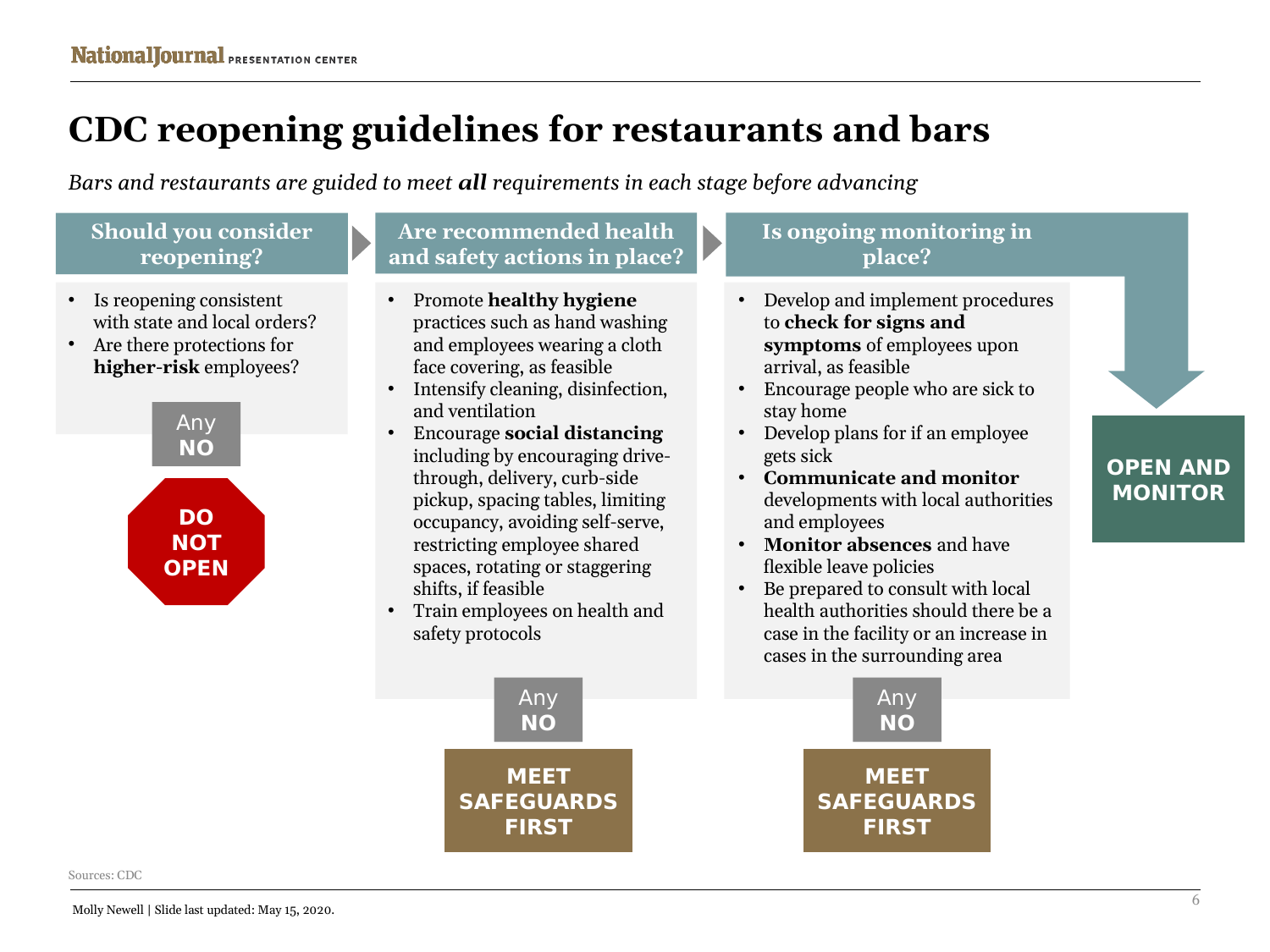

# CDC reopening guidelines for restaurants and bars
Bars and restaurants are guided to meet all requirements in each stage before advancing
Are recommended health and safety actions in place?
Promote healthy hygiene practices such as hand washing and employees wearing a cloth face covering, as feasible
Intensify cleaning, disinfection, and ventilation
Encourage social distancing including by encouraging drive-through, delivery, curb-side pickup, spacing tables, limiting occupancy, avoiding self-serve, restricting employee shared spaces, rotating or staggering shifts, if feasible
Train employees on health and safety protocols

Any NO

Is ongoing monitoring in place?

Develop and implement procedures to check for signs and symptoms of employees upon arrival, as feasible
Encourage people who are sick to stay home
Develop plans for if an employee gets sick
Communicate and monitor developments with local authorities and employees
Monitor absences and have flexible leave policies
Be prepared to consult with local health authorities should there be a case in the facility or an increase in cases in the surrounding area
Any NO
Should you consider reopening?
Is reopening consistent with state and local orders?
Are there protections for higher-risk employees?

Any NO

OPEN AND MONITOR
DO NOT OPEN
MEET SAFEGUARDS FIRST
MEET SAFEGUARDS FIRST
Sources: CDC
6
Molly Newell | Slide last updated: May 15, 2020.